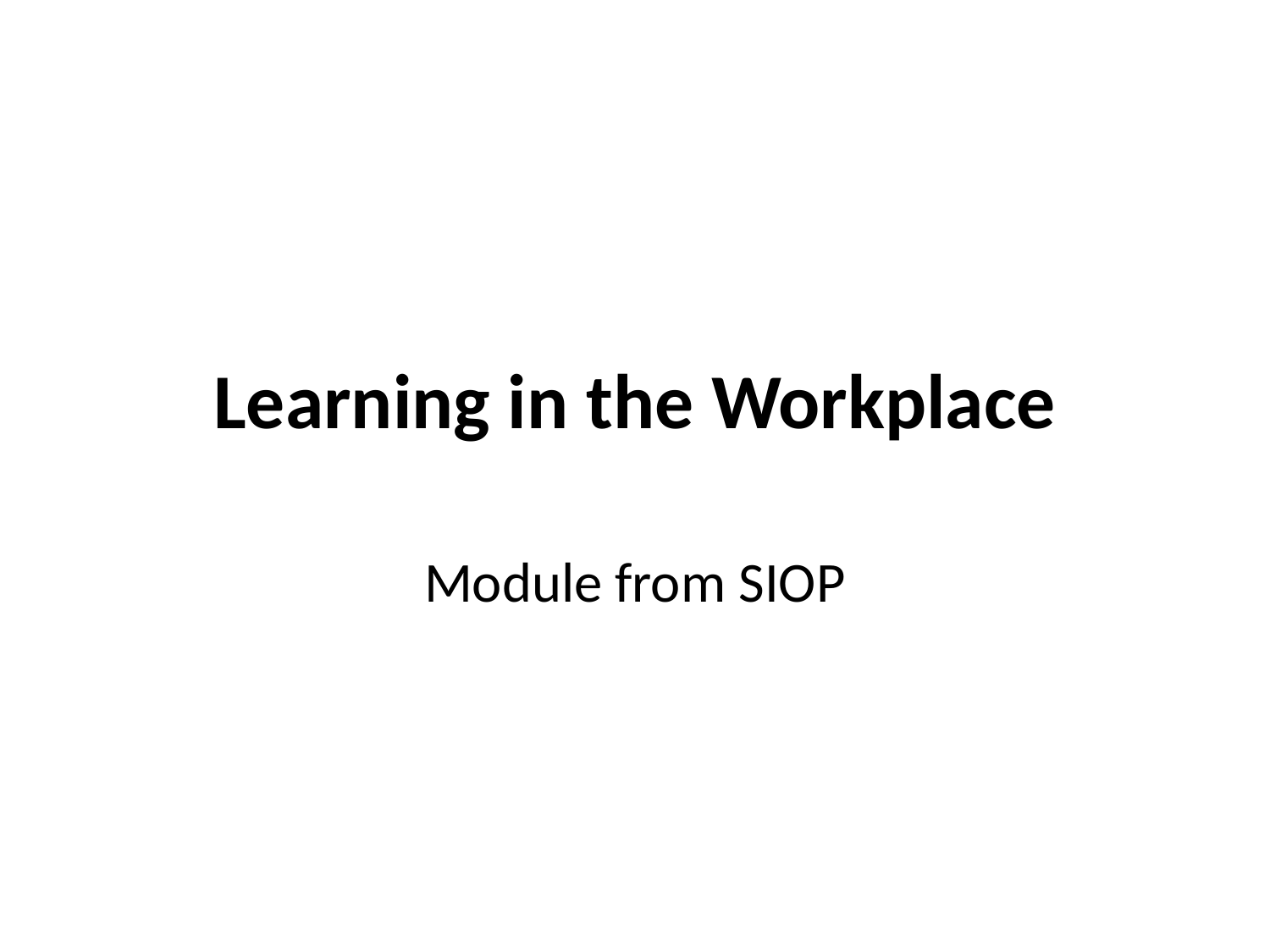

# Learning in the Workplace
Module from SIOP